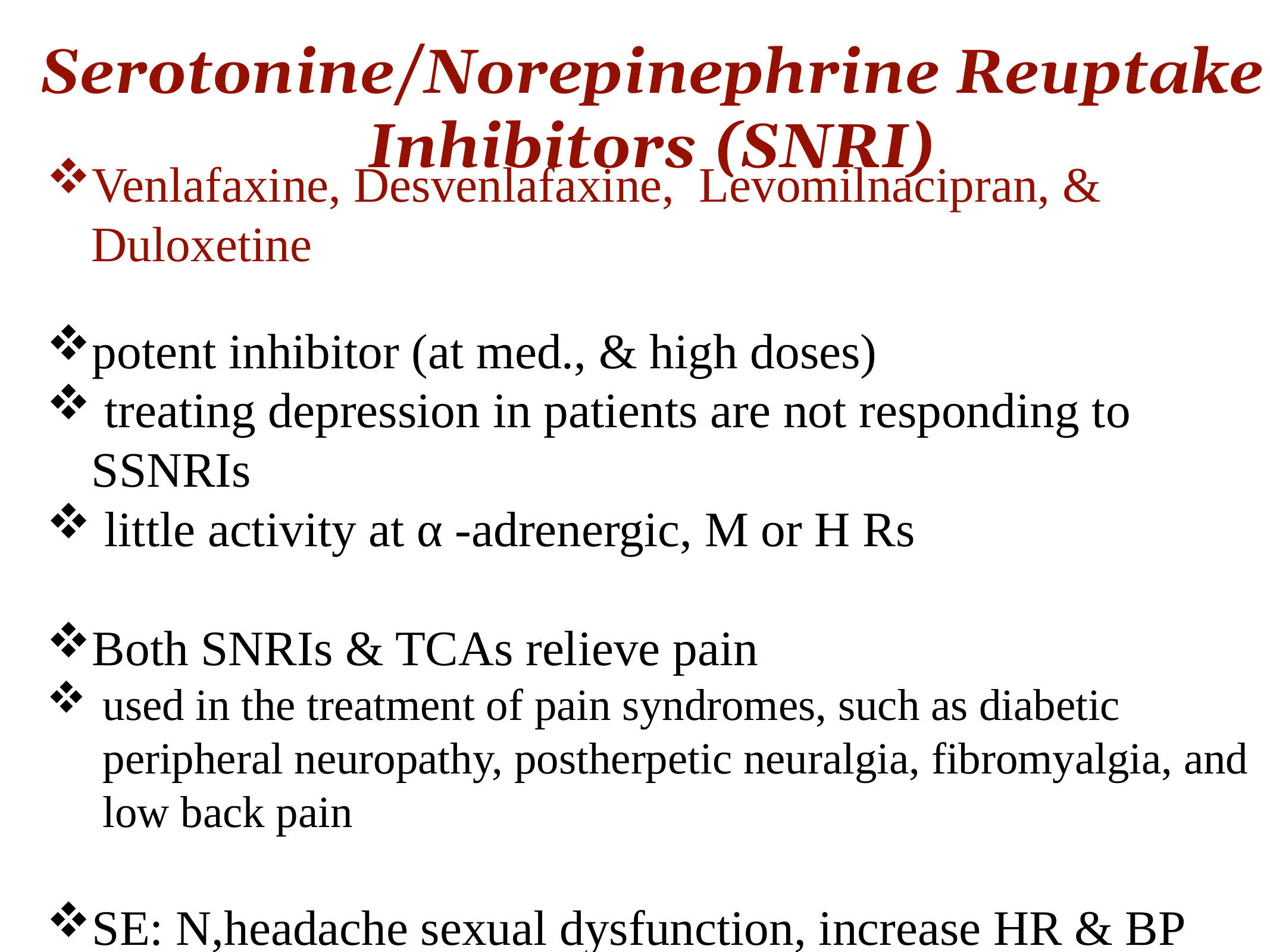

Serotonine/Norepinephrine Reuptake Inhibitors (SNRI)
Venlafaxine, Desvenlafaxine,  Levomilnacipran, &  Duloxetine

potent inhibitor (at med., & high doses)
 treating depression in patients are not responding to SSNRIs
 little activity at α -adrenergic, M or H Rs

Both SNRIs & TCAs relieve pain
used in the treatment of pain syndromes, such as diabetic peripheral neuropathy, postherpetic neuralgia, fibromyalgia, and low back pain

SE: N,headache sexual dysfunction, increase HR & BP